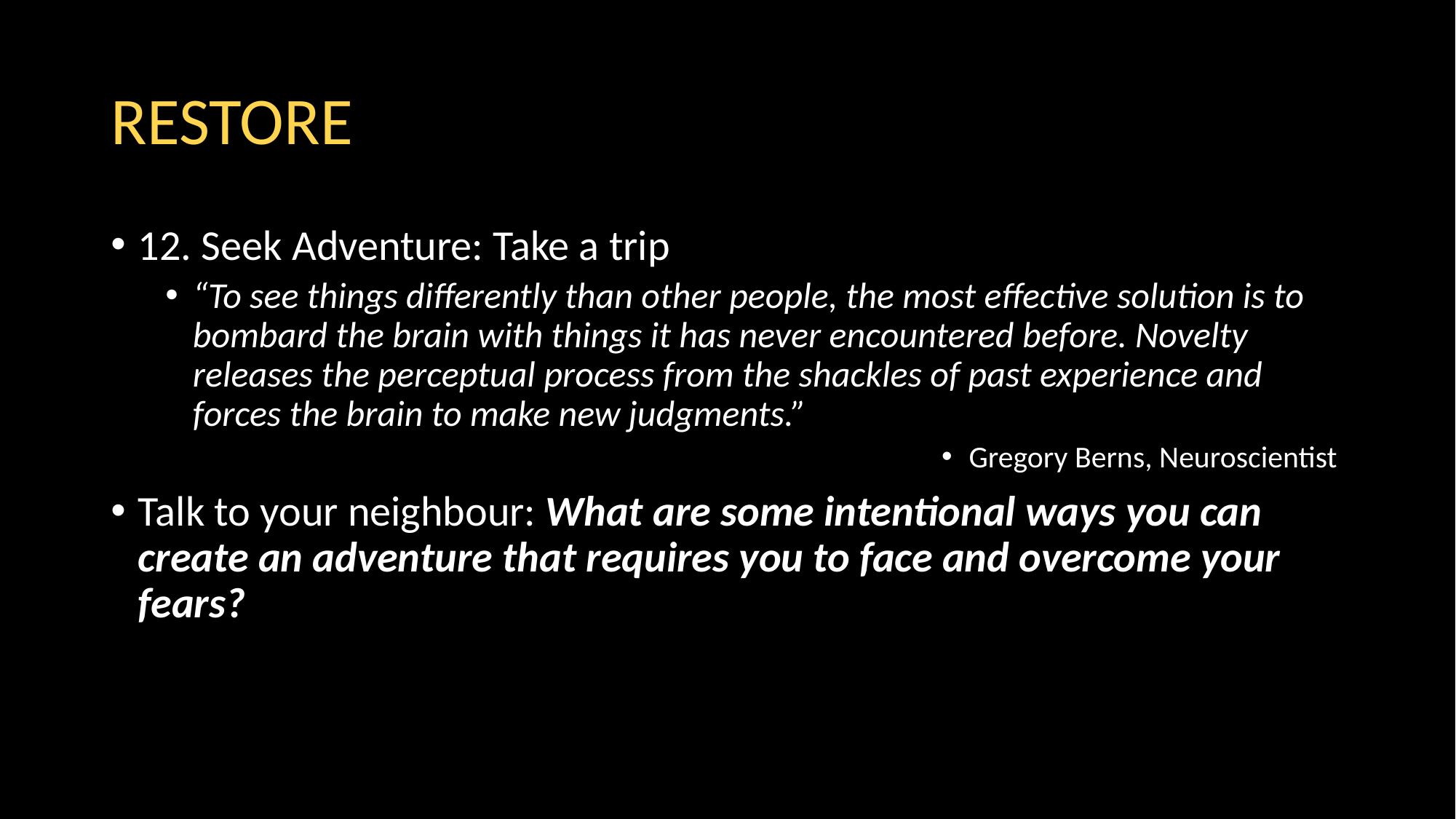

# RESTORE
12. Seek Adventure: Take a trip
“To see things differently than other people, the most effective solution is to bombard the brain with things it has never encountered before. Novelty releases the perceptual process from the shackles of past experience and forces the brain to make new judgments.”
Gregory Berns, Neuroscientist
Talk to your neighbour: What are some intentional ways you can create an adventure that requires you to face and overcome your fears?